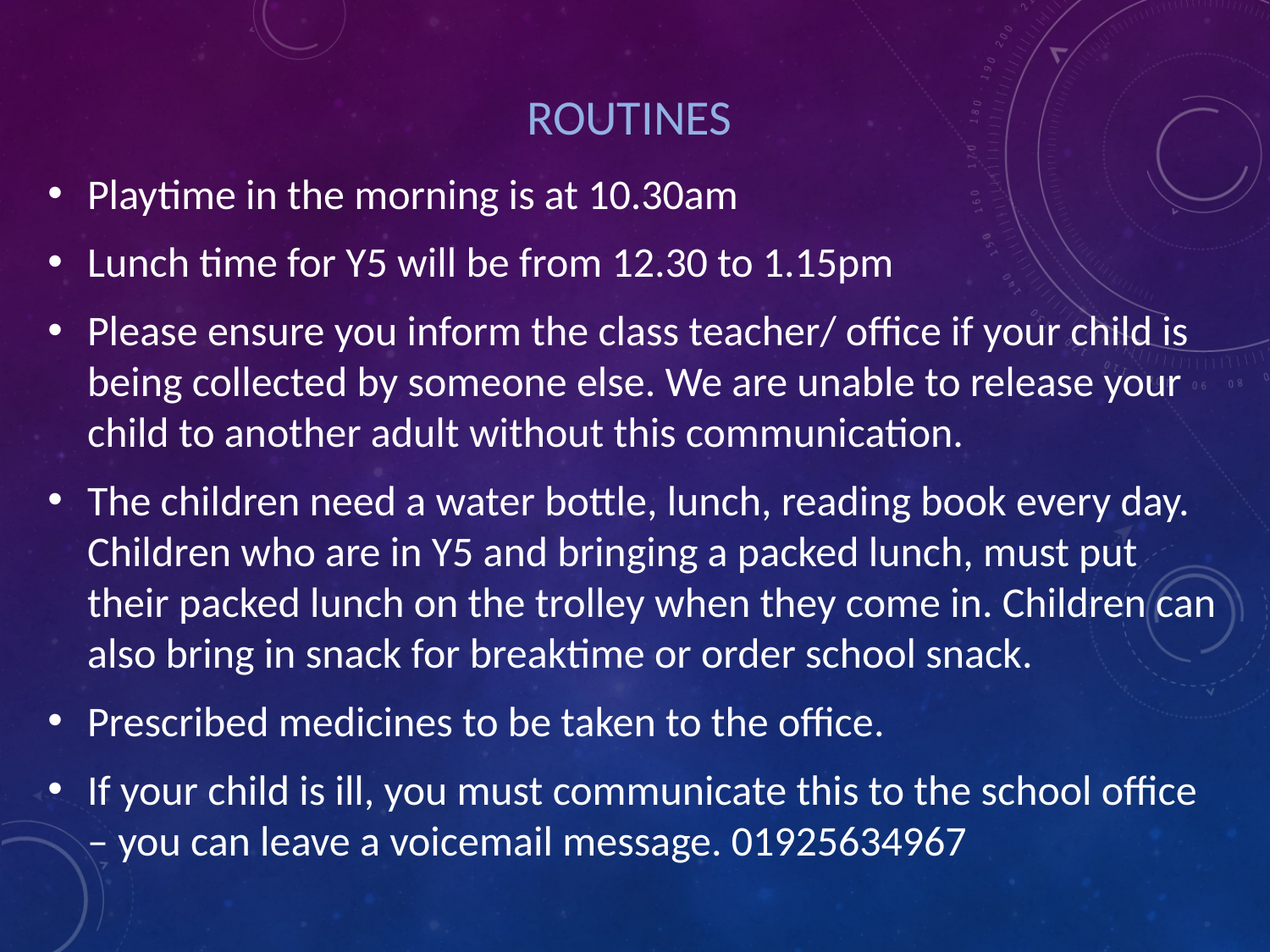

# Routines
Playtime in the morning is at 10.30am
Lunch time for Y5 will be from 12.30 to 1.15pm
Please ensure you inform the class teacher/ office if your child is being collected by someone else. We are unable to release your child to another adult without this communication.
The children need a water bottle, lunch, reading book every day. Children who are in Y5 and bringing a packed lunch, must put their packed lunch on the trolley when they come in. Children can also bring in snack for breaktime or order school snack.
Prescribed medicines to be taken to the office.
If your child is ill, you must communicate this to the school office – you can leave a voicemail message. 01925634967